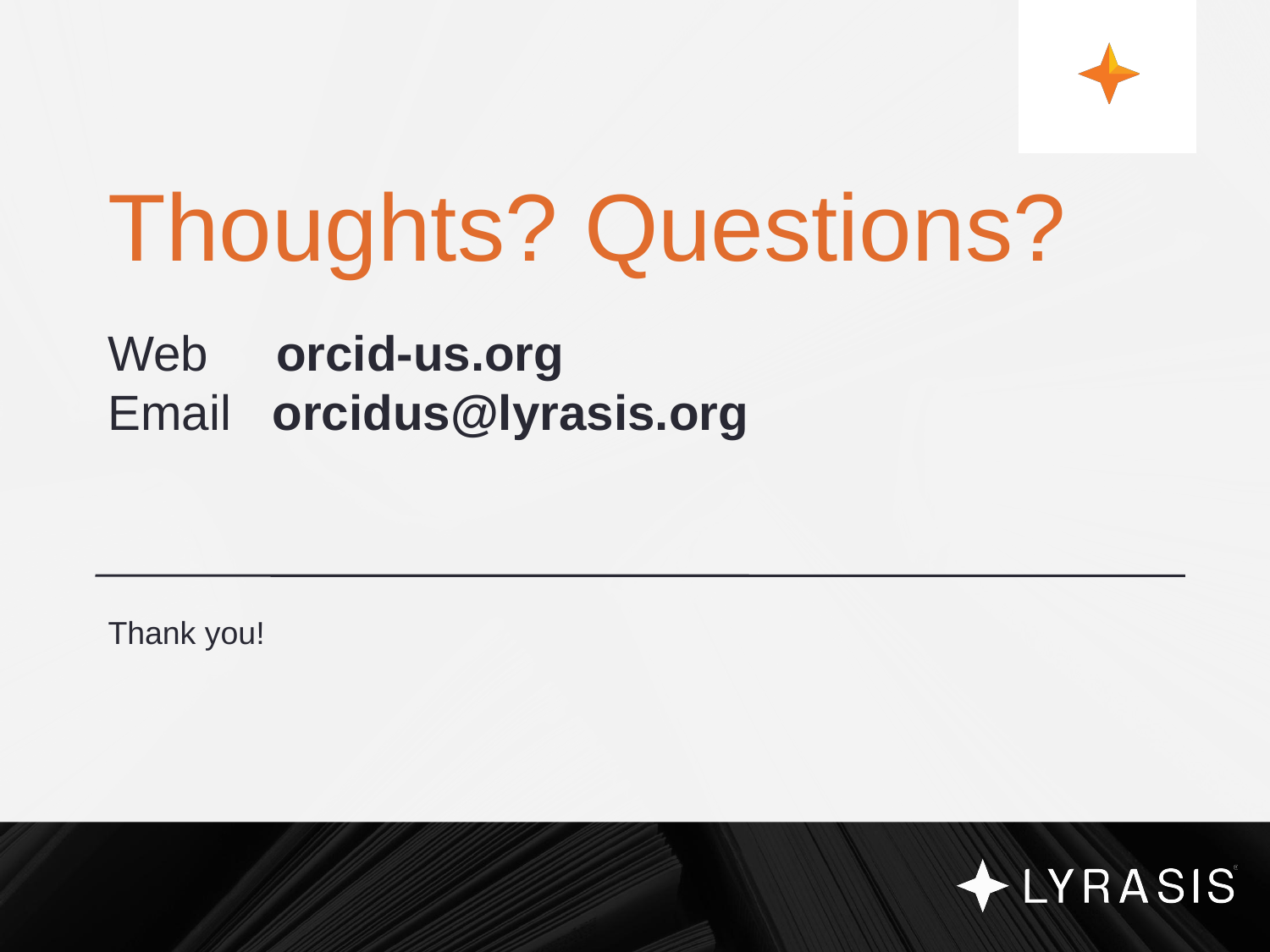

# Thoughts? Questions?

Web	   orcid-us.org
Email   orcidus@lyrasis.org

Thank you!